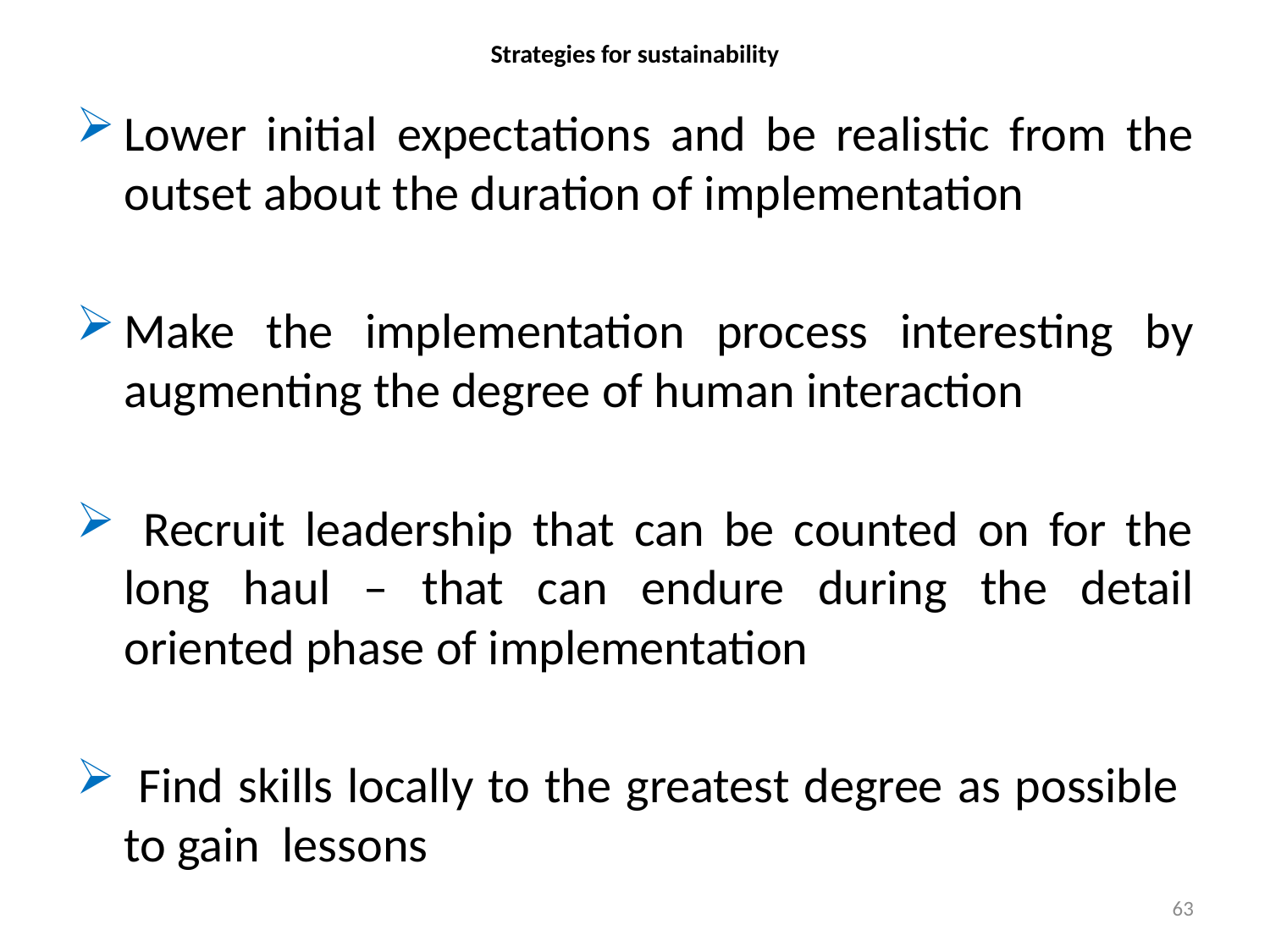

# Strategies for sustainability
Lower initial expectations and be realistic from the outset about the duration of implementation

Make the implementation process interesting by augmenting the degree of human interaction

 Recruit leadership that can be counted on for the long haul – that can endure during the detail oriented phase of implementation

 Find skills locally to the greatest degree as possible  to gain  lessons

63